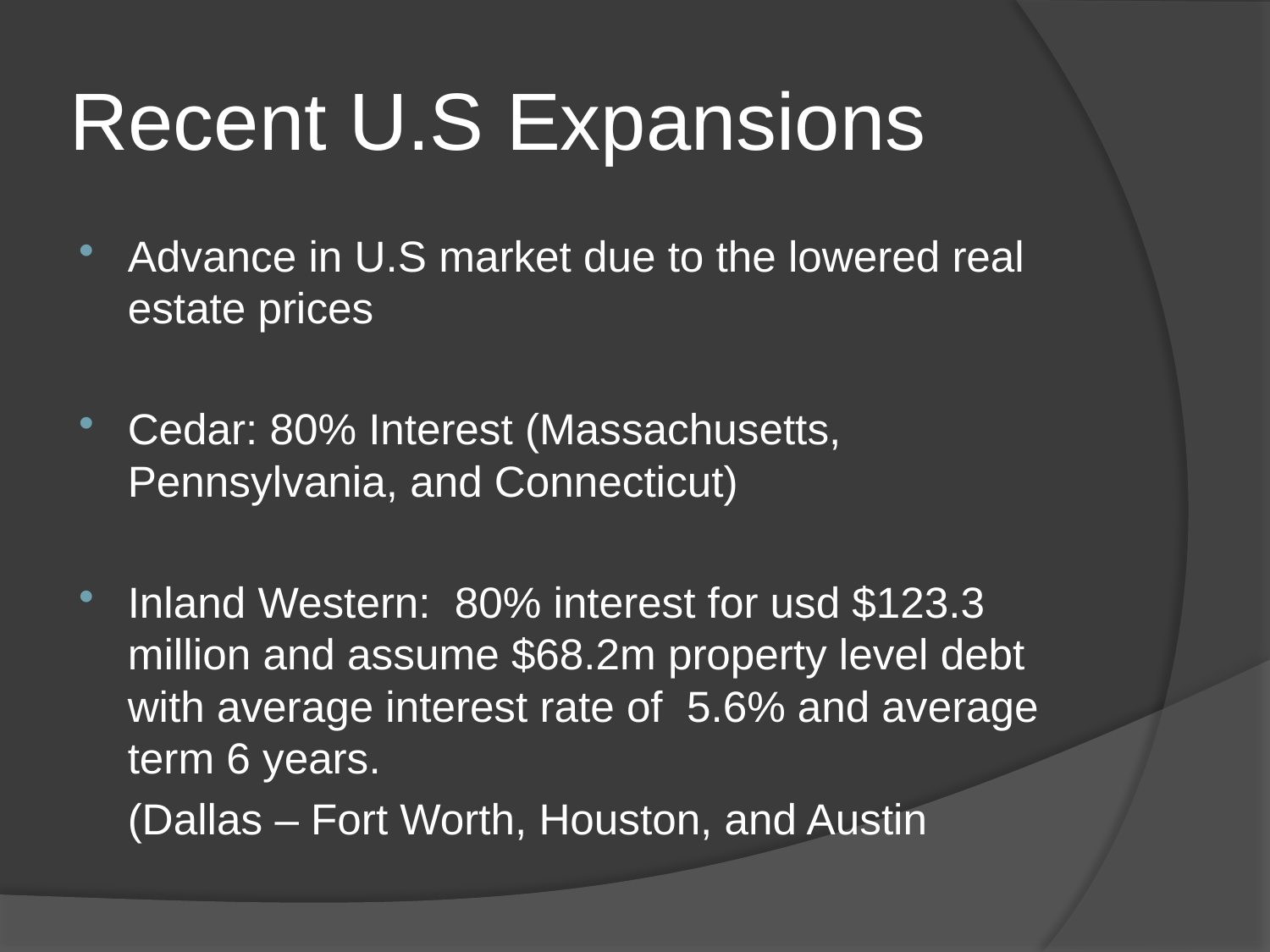

# Recent U.S Expansions
Advance in U.S market due to the lowered real estate prices

Cedar: 80% Interest (Massachusetts, Pennsylvania, and Connecticut)

Inland Western:  80% interest for usd $123.3 million and assume $68.2m property level debt with average interest rate of  5.6% and average term 6 years.
	(Dallas – Fort Worth, Houston, and Austin